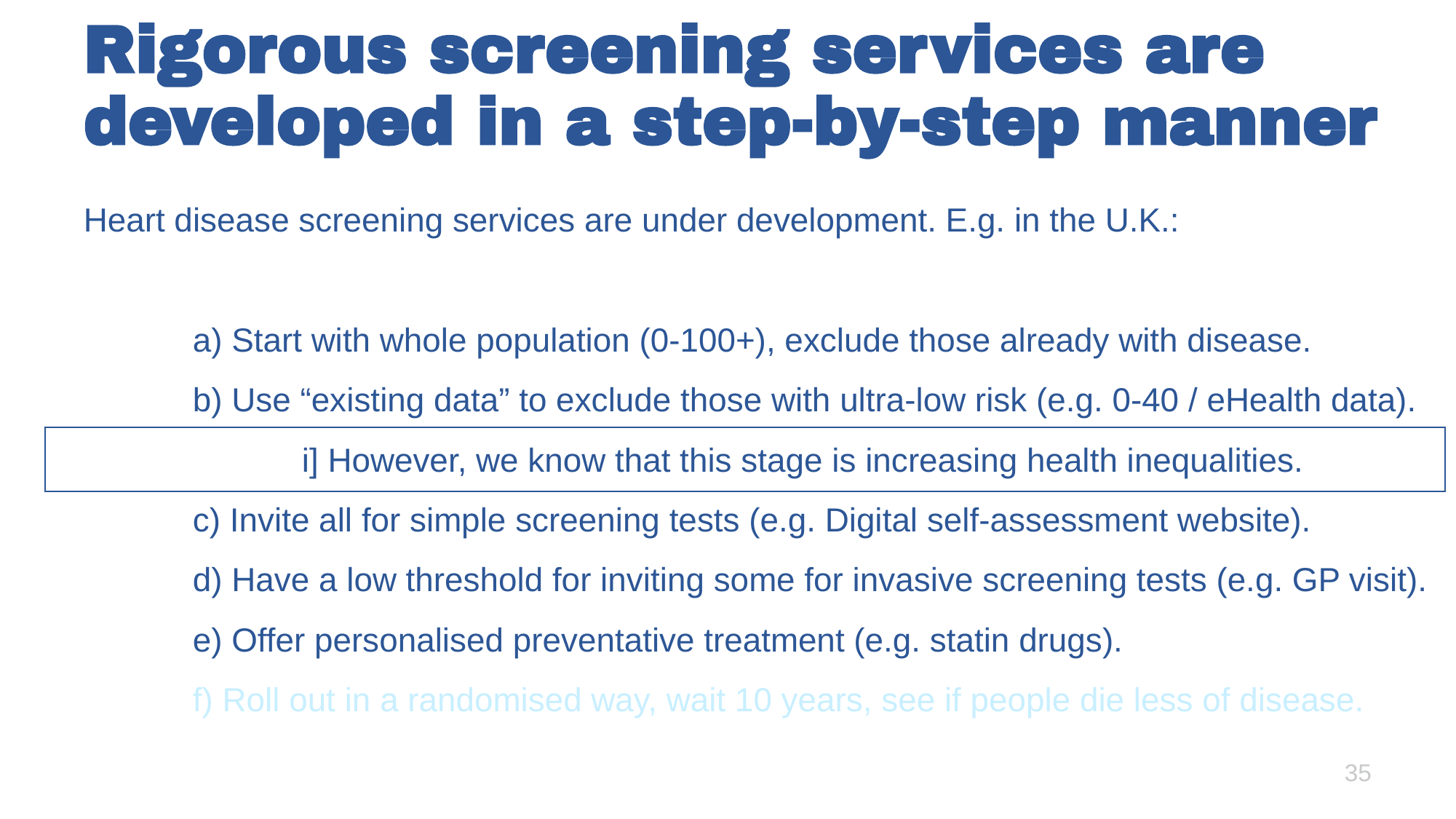

# Rigorous screening services are developed in a step-by-step manner
Heart disease screening services are under development. E.g. in the U.K.:

	a) Start with whole population (0-100+), exclude those already with disease.
	b) Use “existing data” to exclude those with ultra-low risk (e.g. 0-40 / eHealth data).
		i] However, we know that this stage is increasing health inequalities.
	c) Invite all for simple screening tests (e.g. Digital self-assessment website).
	d) Have a low threshold for inviting some for invasive screening tests (e.g. GP visit).
	e) Offer personalised preventative treatment (e.g. statin drugs).
	f) Roll out in a randomised way, wait 10 years, see if people die less of disease.

35